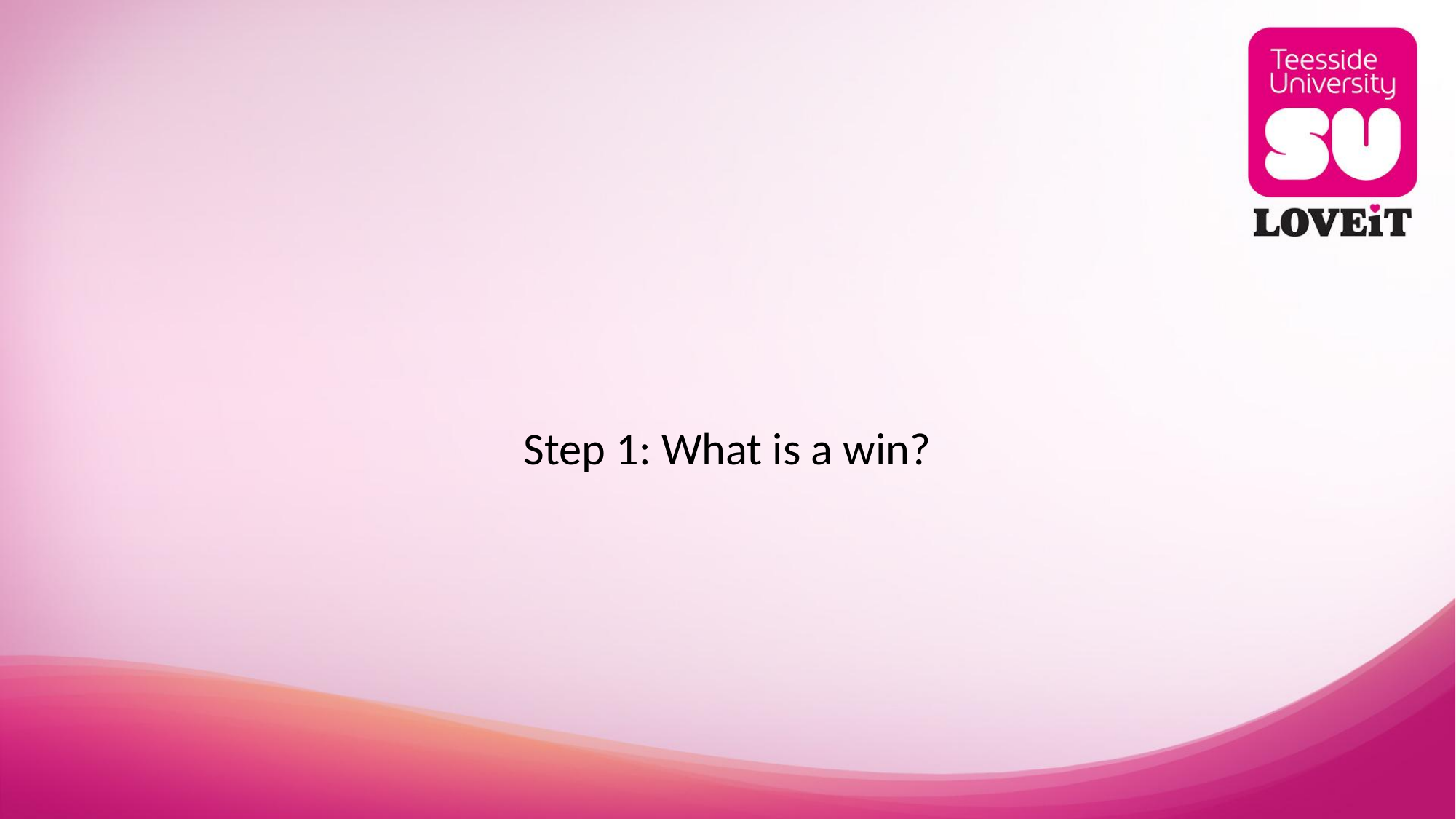

# Step 1: What is a win?